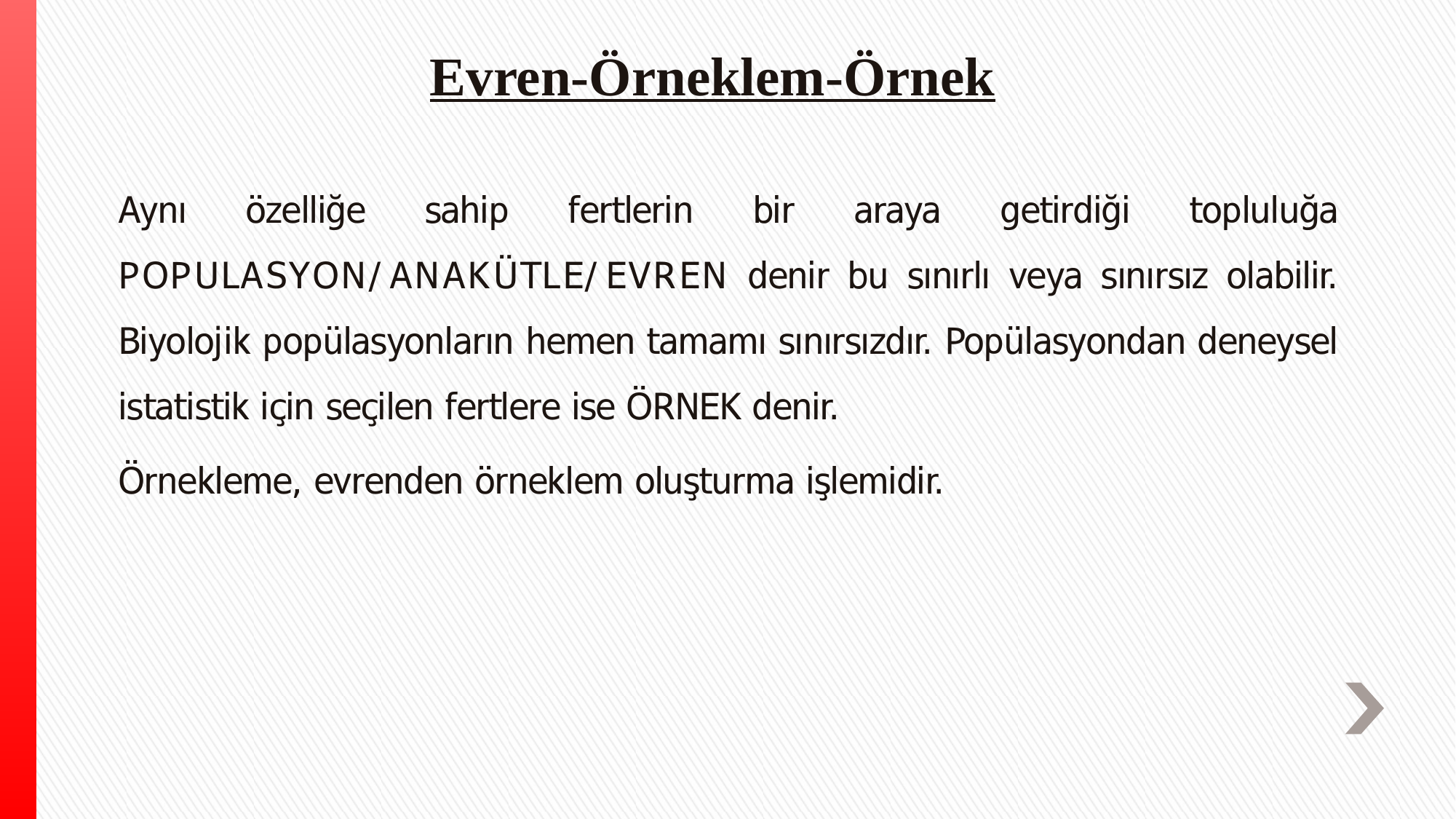

# Evren-Örneklem-Örnek
Aynı özelliğe sahip fertlerin bir araya getirdiği topluluğa POPULASYON/ANAKÜTLE/EVREN denir bu sınırlı veya sınırsız olabilir. Biyolojik popülasyonların hemen tamamı sınırsızdır. Popülasyondan deneysel istatistik için seçilen fertlere ise ÖRNEK denir.
Örnekleme, evrenden örneklem oluşturma işlemidir.